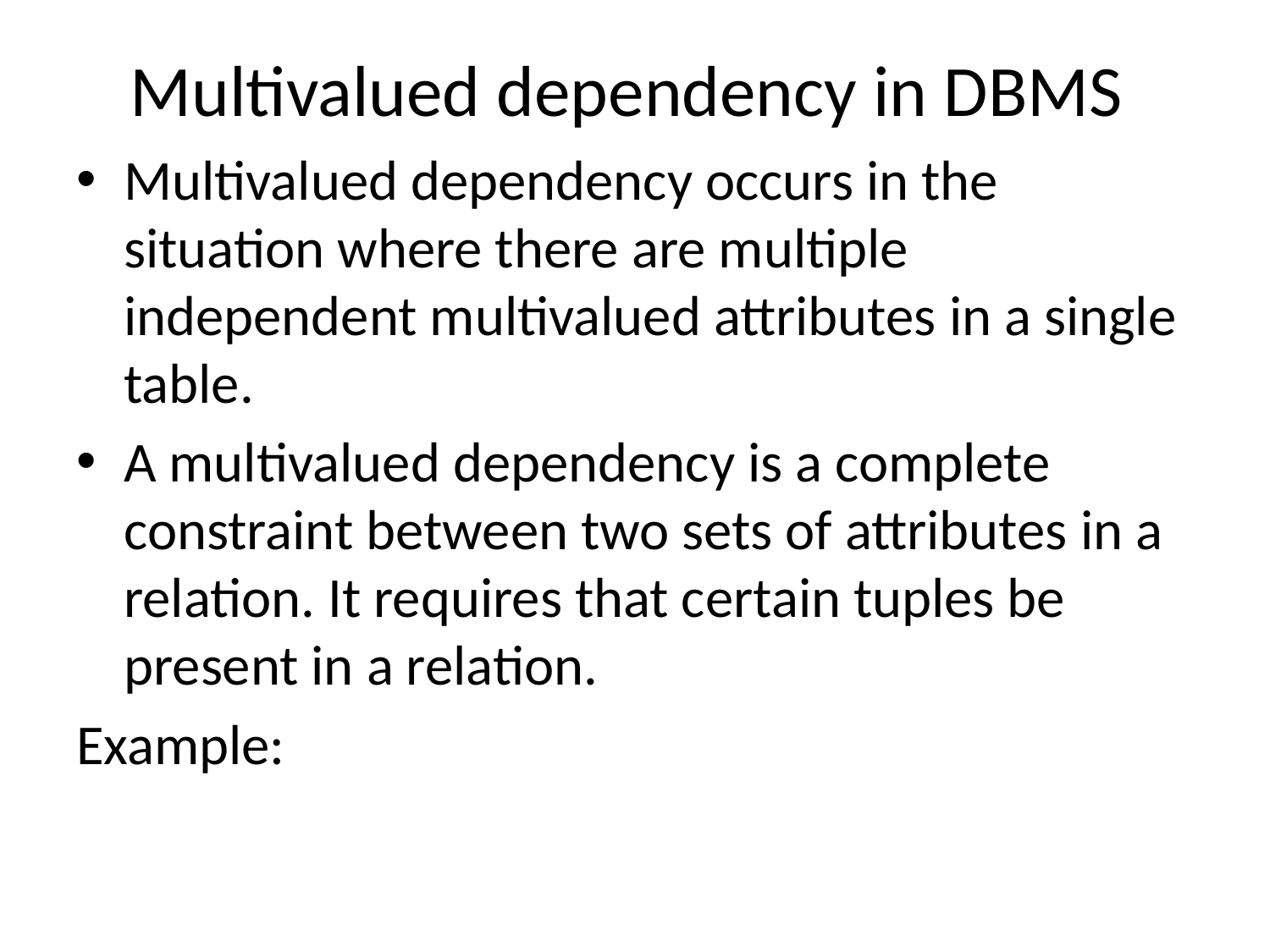

# Multivalued dependency in DBMS
Multivalued dependency occurs in the situation where there are multiple independent multivalued attributes in a single table.
A multivalued dependency is a complete constraint between two sets of attributes in a relation. It requires that certain tuples be present in a relation.
Example: